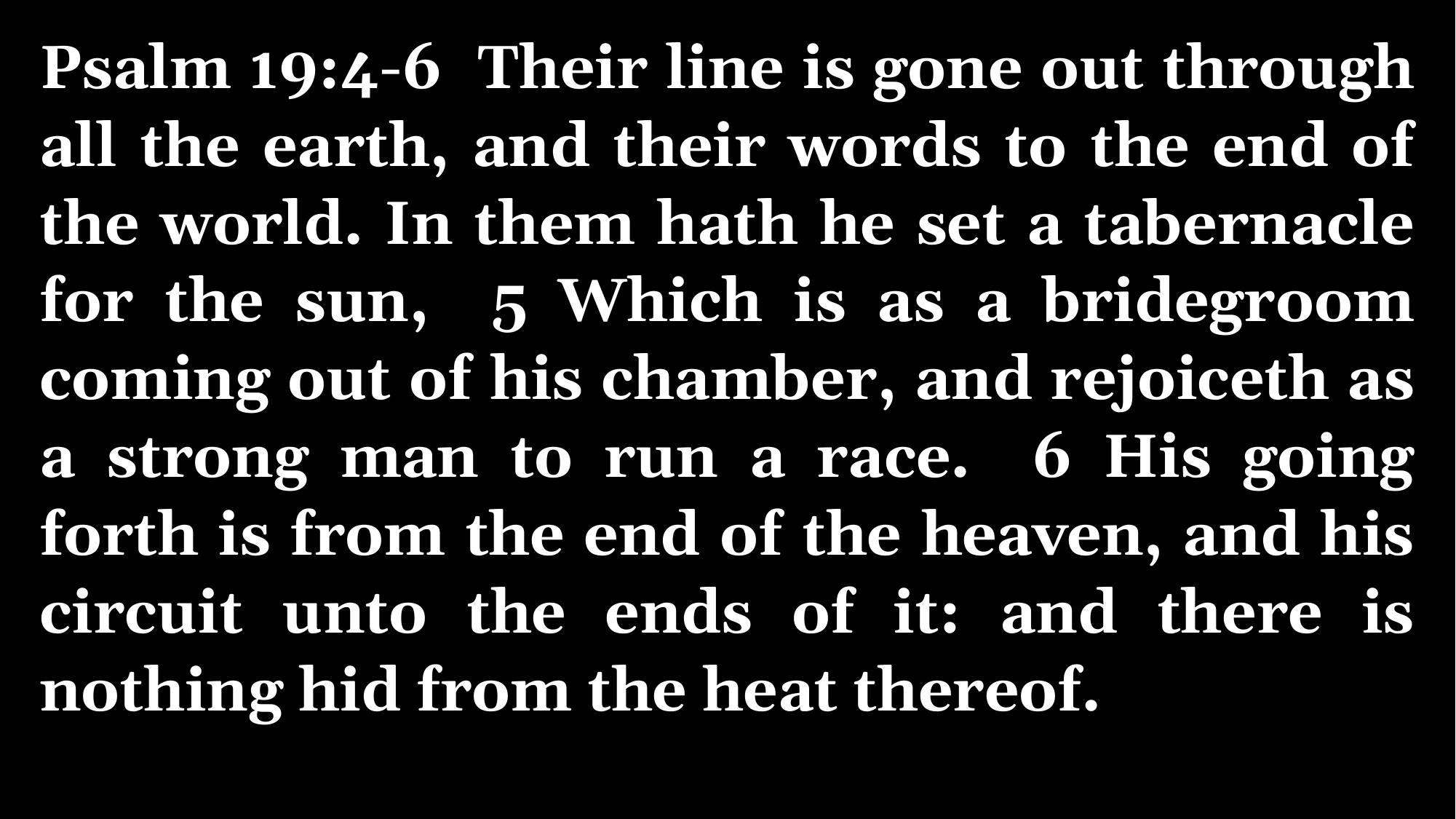

Psalm 19:4-6  Their line is gone out through all the earth, and their words to the end of the world. In them hath he set a tabernacle for the sun,  5 Which is as a bridegroom coming out of his chamber, and rejoiceth as a strong man to run a race.  6 His going forth is from the end of the heaven, and his circuit unto the ends of it: and there is nothing hid from the heat thereof.